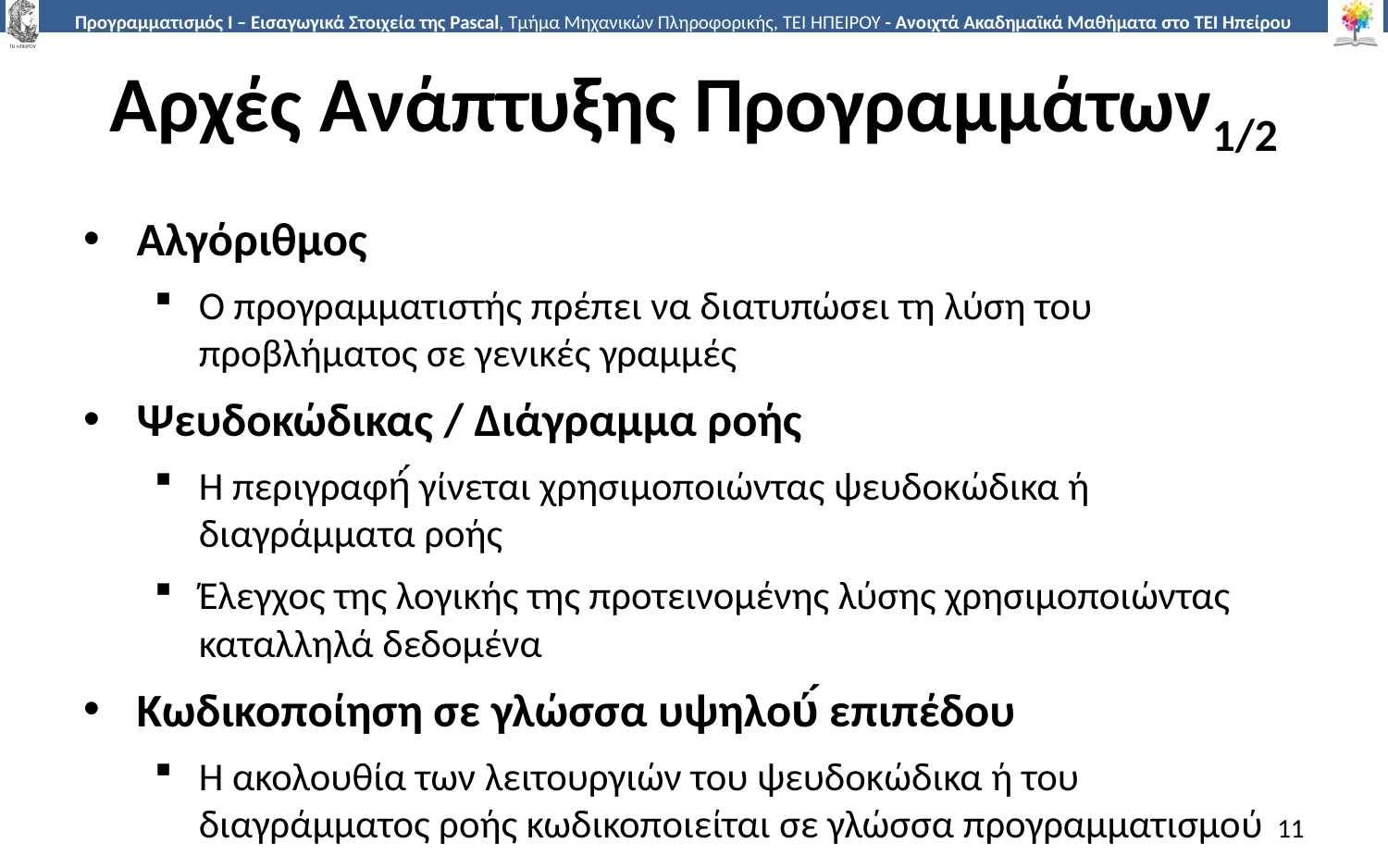

# Αρχές Ανάπτυξης Προγραμμάτων1/2
Αλγόριθμος
Ο προγραμματιστής πρέπει να διατυπώσει τη λύση του προβλήματος σε γενικές γραμμές
Ψευδοκώδικας / Διάγραμμα ροής
Η περιγραφή́ γίνεται χρησιμοποιώντας ψευδοκώδικα ή διαγράμματα ροής
Έλεγχος της λογικής της προτεινομένης λύσης χρησιμοποιώντας καταλληλά δεδομένα
Κωδικοποίηση σε γλώσσα υψηλού́ επιπέδου
Η ακολουθία των λειτουργιών του ψευδοκώδικα ή του διαγράμματος ροής κωδικοποιείται σε γλώσσα προγραμματισμού

11